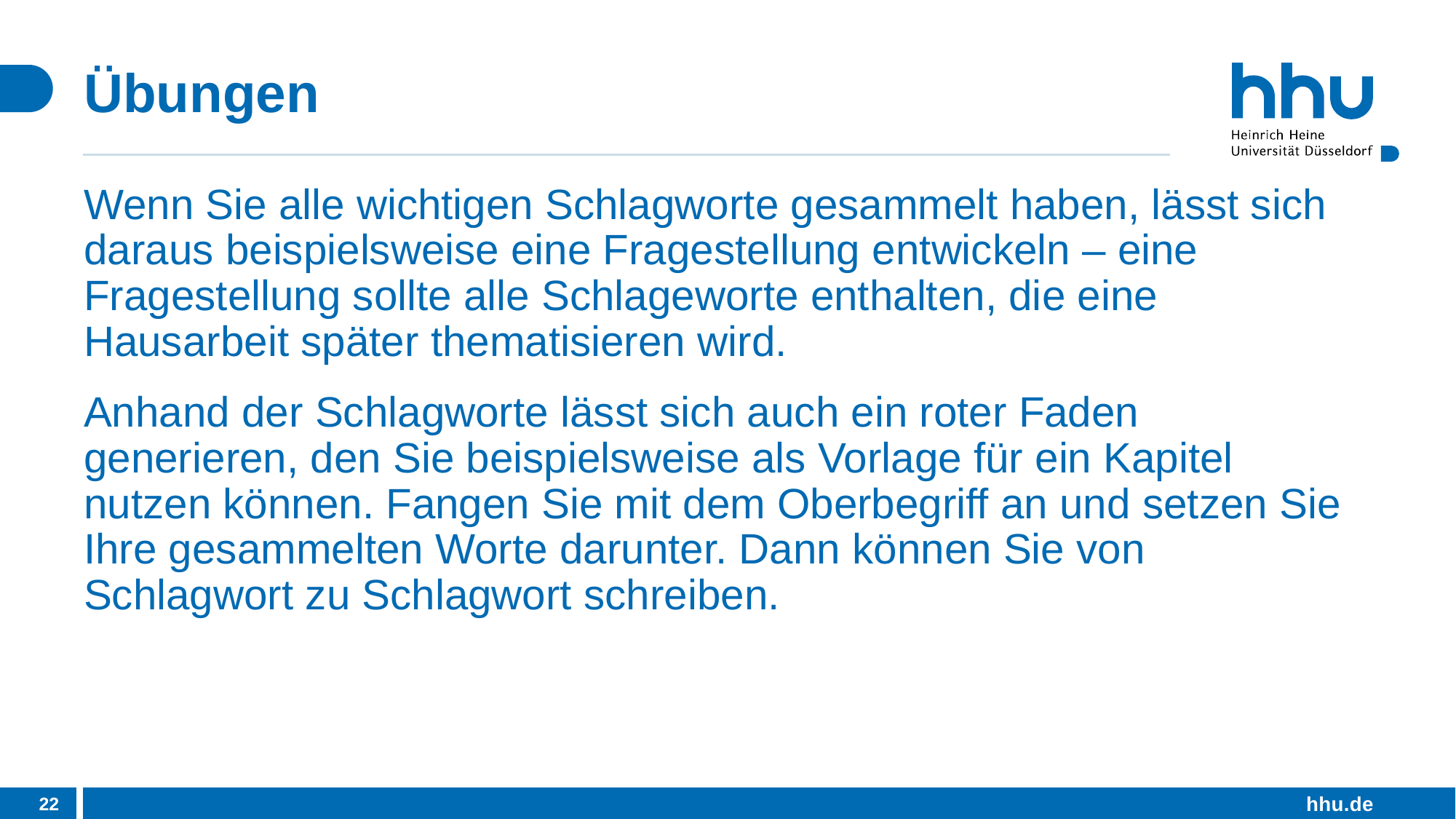

# Übungen
Wenn Sie alle wichtigen Schlagworte gesammelt haben, lässt sich daraus beispielsweise eine Fragestellung entwickeln – eine Fragestellung sollte alle Schlageworte enthalten, die eine Hausarbeit später thematisieren wird.
Anhand der Schlagworte lässt sich auch ein roter Faden generieren, den Sie beispielsweise als Vorlage für ein Kapitel nutzen können. Fangen Sie mit dem Oberbegriff an und setzen Sie Ihre gesammelten Worte darunter. Dann können Sie von Schlagwort zu Schlagwort schreiben.
22